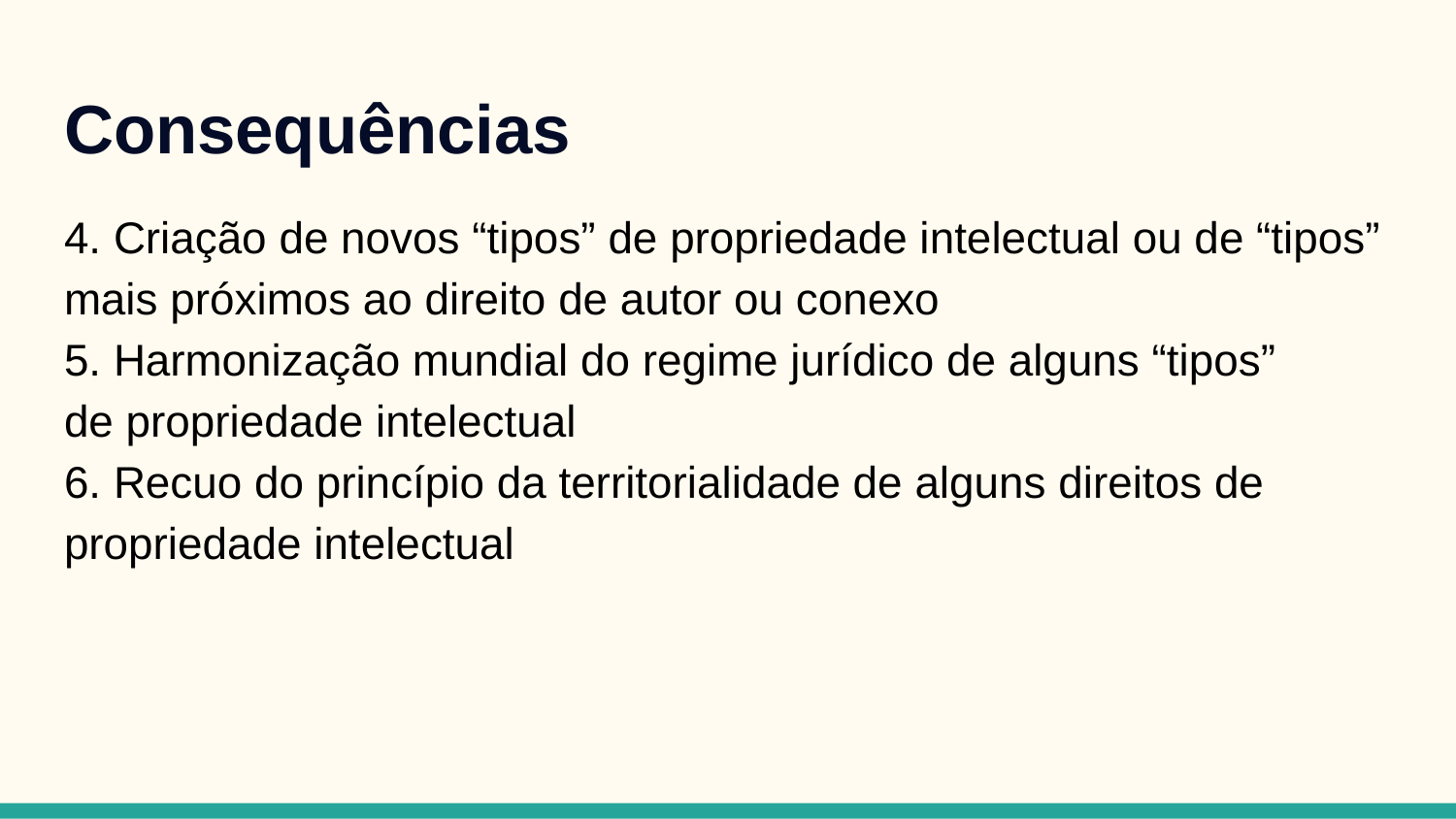

# Consequências
4. Criação de novos “tipos” de propriedade intelectual ou de “tipos” mais próximos ao direito de autor ou conexo
5. Harmonização mundial do regime jurídico de alguns “tipos”
de propriedade intelectual
6. Recuo do princípio da territorialidade de alguns direitos de  propriedade intelectual